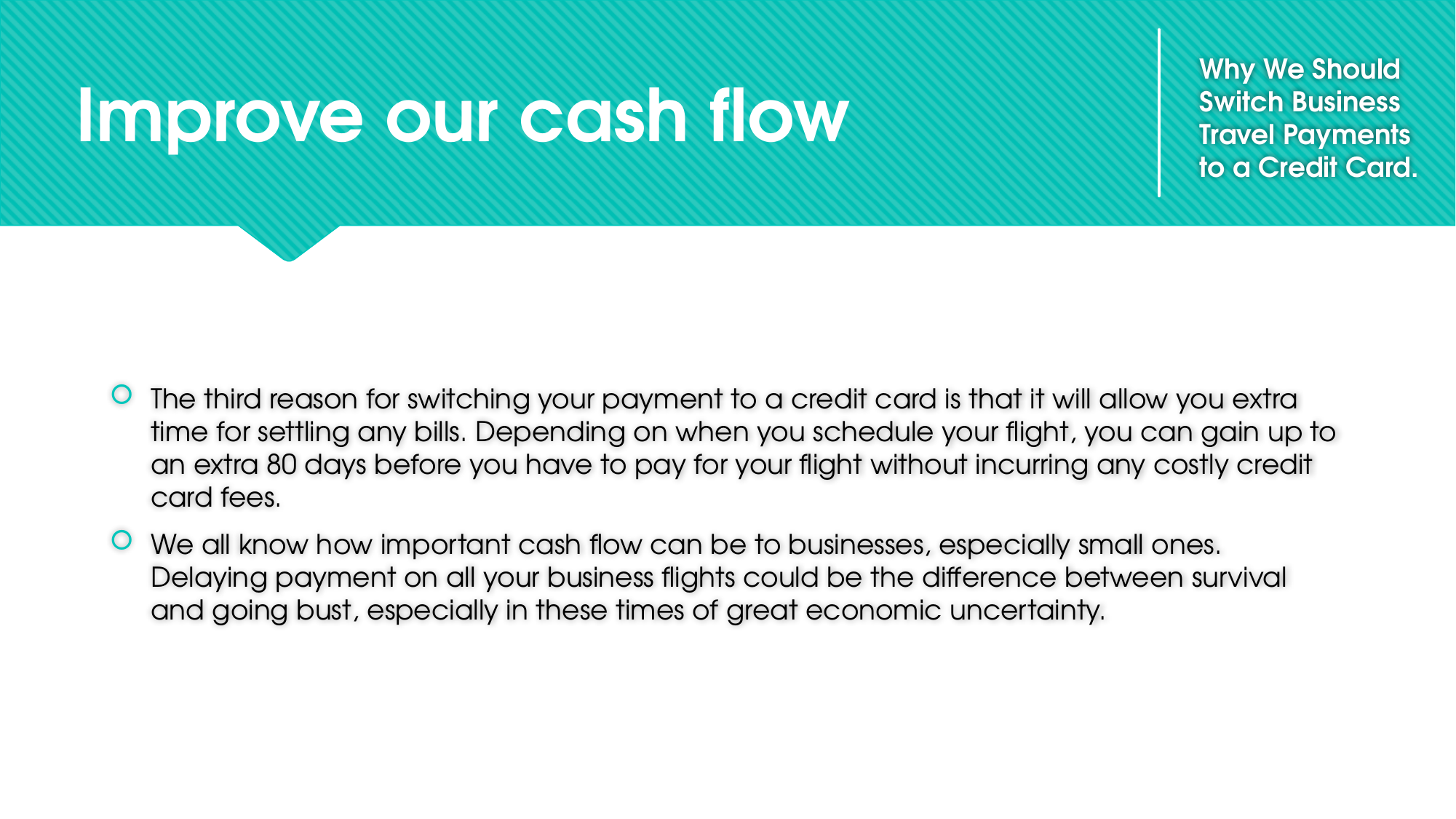

# Why We Should Switch Business Travel Payments to a Credit Card.
Improve our cash flow
The third reason for switching your payment to a credit card is that it will allow you extra time for settling any bills. Depending on when you schedule your flight, you can gain up to an extra 80 days before you have to pay for your flight without incurring any costly credit card fees.
We all know how important cash flow can be to businesses, especially small ones. Delaying payment on all your business flights could be the difference between survival and going bust, especially in these times of great economic uncertainty.